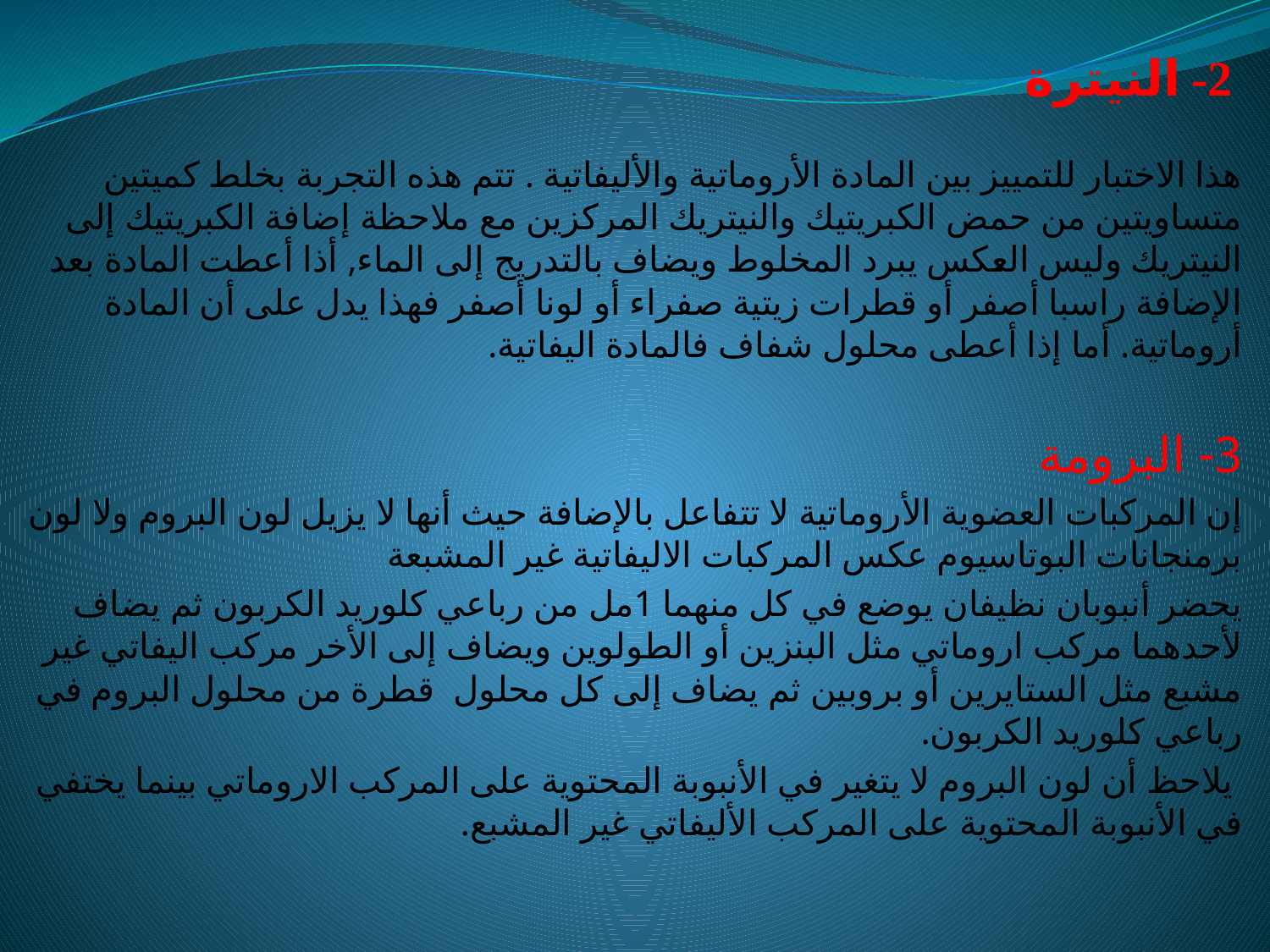

# 2- النيترة
هذا الاختبار للتمييز بين المادة الأروماتية والأليفاتية . تتم هذه التجربة بخلط كميتين متساويتين من حمض الكبريتيك والنيتريك المركزين مع ملاحظة إضافة الكبريتيك إلى النيتريك وليس العكس يبرد المخلوط ويضاف بالتدريج إلى الماء, أذا أعطت المادة بعد الإضافة راسبا أصفر أو قطرات زيتية صفراء أو لونا أصفر فهذا يدل على أن المادة أروماتية. أما إذا أعطى محلول شفاف فالمادة اليفاتية.

3- البرومة
إن المركبات العضوية الأروماتية لا تتفاعل بالإضافة حيث أنها لا يزيل لون البروم ولا لون برمنجانات البوتاسيوم عكس المركبات الاليفاتية غير المشبعة
يحضر أنبوبان نظيفان يوضع في كل منهما 1مل من رباعي كلوريد الكربون ثم يضاف لأحدهما مركب اروماتي مثل البنزين أو الطولوين ويضاف إلى الأخر مركب اليفاتي غير مشبع مثل الستايرين أو بروبين ثم يضاف إلى كل محلول  قطرة من محلول البروم في رباعي كلوريد الكربون.
 يلاحظ أن لون البروم لا يتغير في الأنبوبة المحتوية على المركب الاروماتي بينما يختفي في الأنبوبة المحتوية على المركب الأليفاتي غير المشبع.